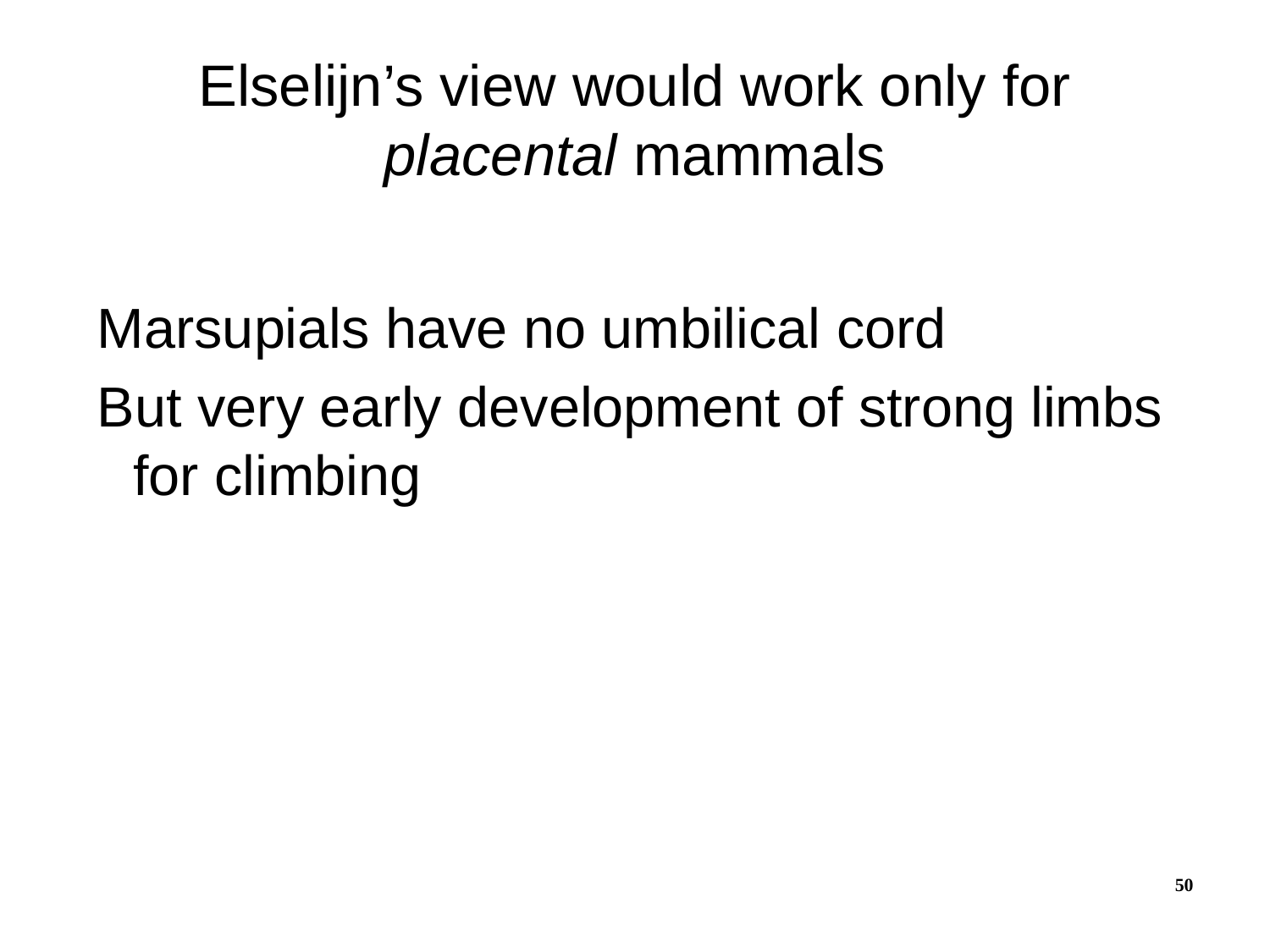

# Elselijn’s view would work only for placental mammals
Marsupials have no umbilical cord
But very early development of strong limbs for climbing
50